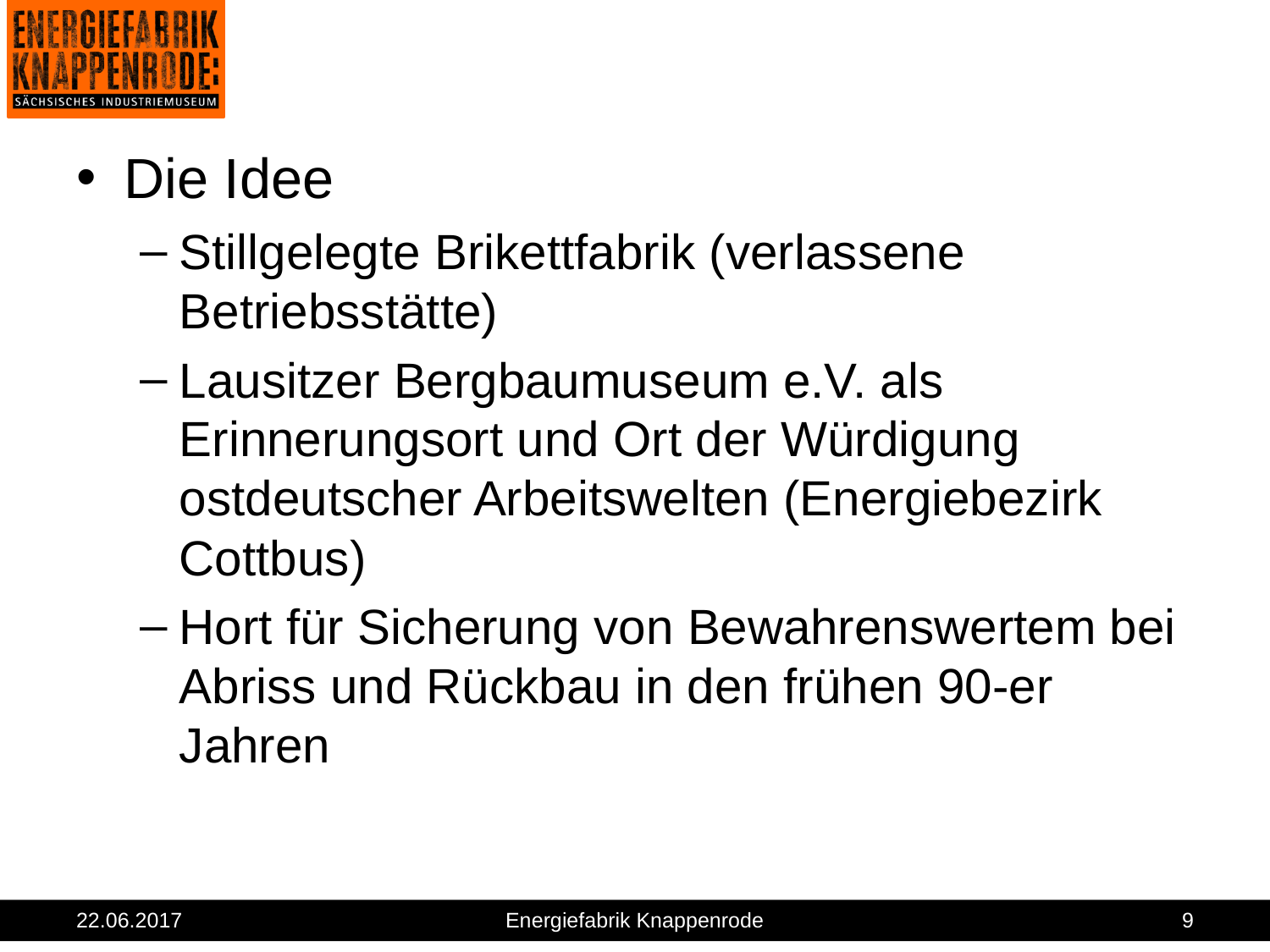

Die Idee
Stillgelegte Brikettfabrik (verlassene Betriebsstätte)
Lausitzer Bergbaumuseum e.V. als Erinnerungsort und Ort der Würdigung ostdeutscher Arbeitswelten (Energiebezirk Cottbus)
Hort für Sicherung von Bewahrenswertem bei Abriss und Rückbau in den frühen 90-er Jahren

22.06.2017
Energiefabrik Knappenrode
9